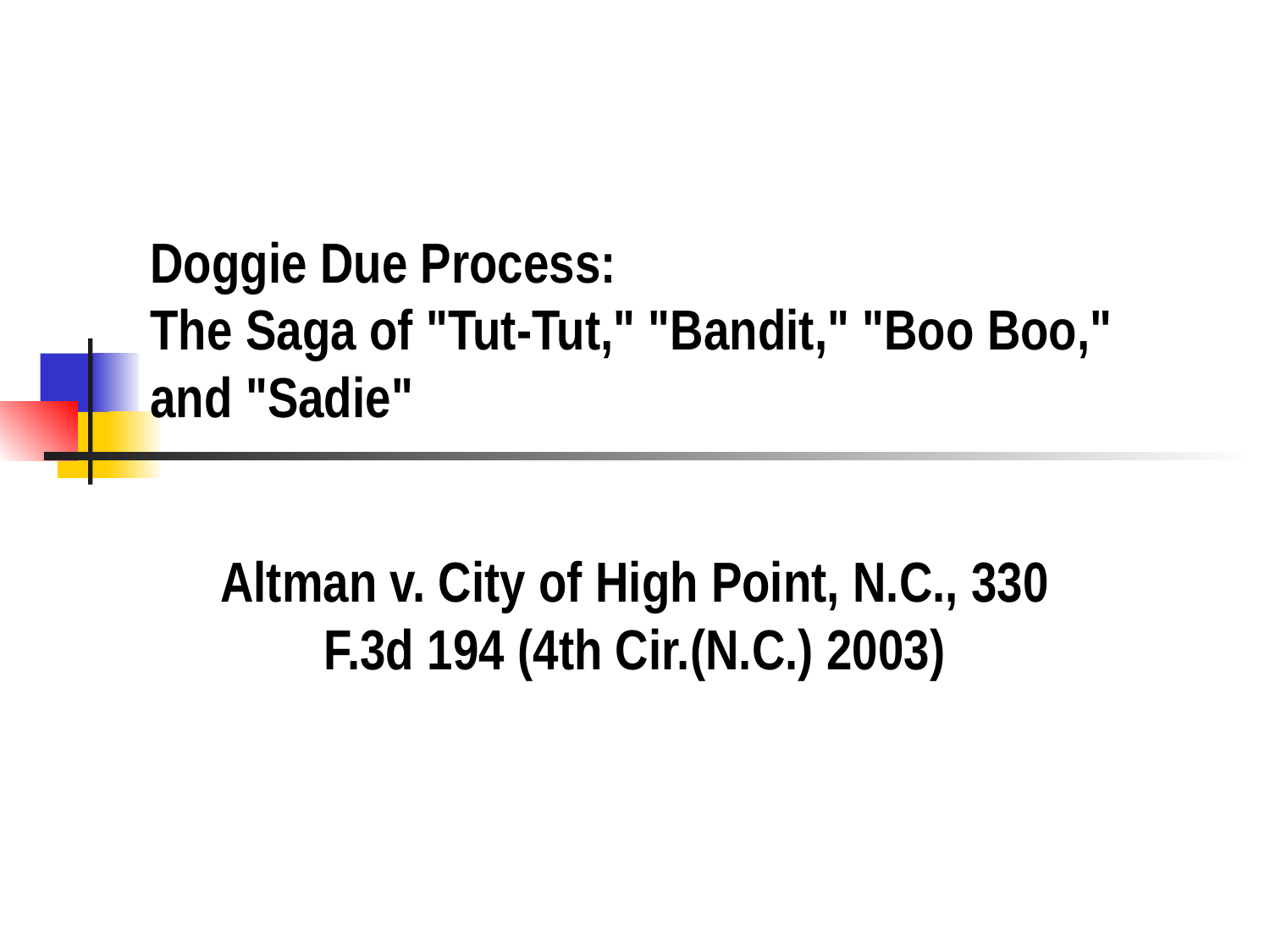

# Doggie Due Process: The Saga of "Tut-Tut," "Bandit," "Boo Boo," and "Sadie"
Altman v. City of High Point, N.C., 330 F.3d 194 (4th Cir.(N.C.) 2003)